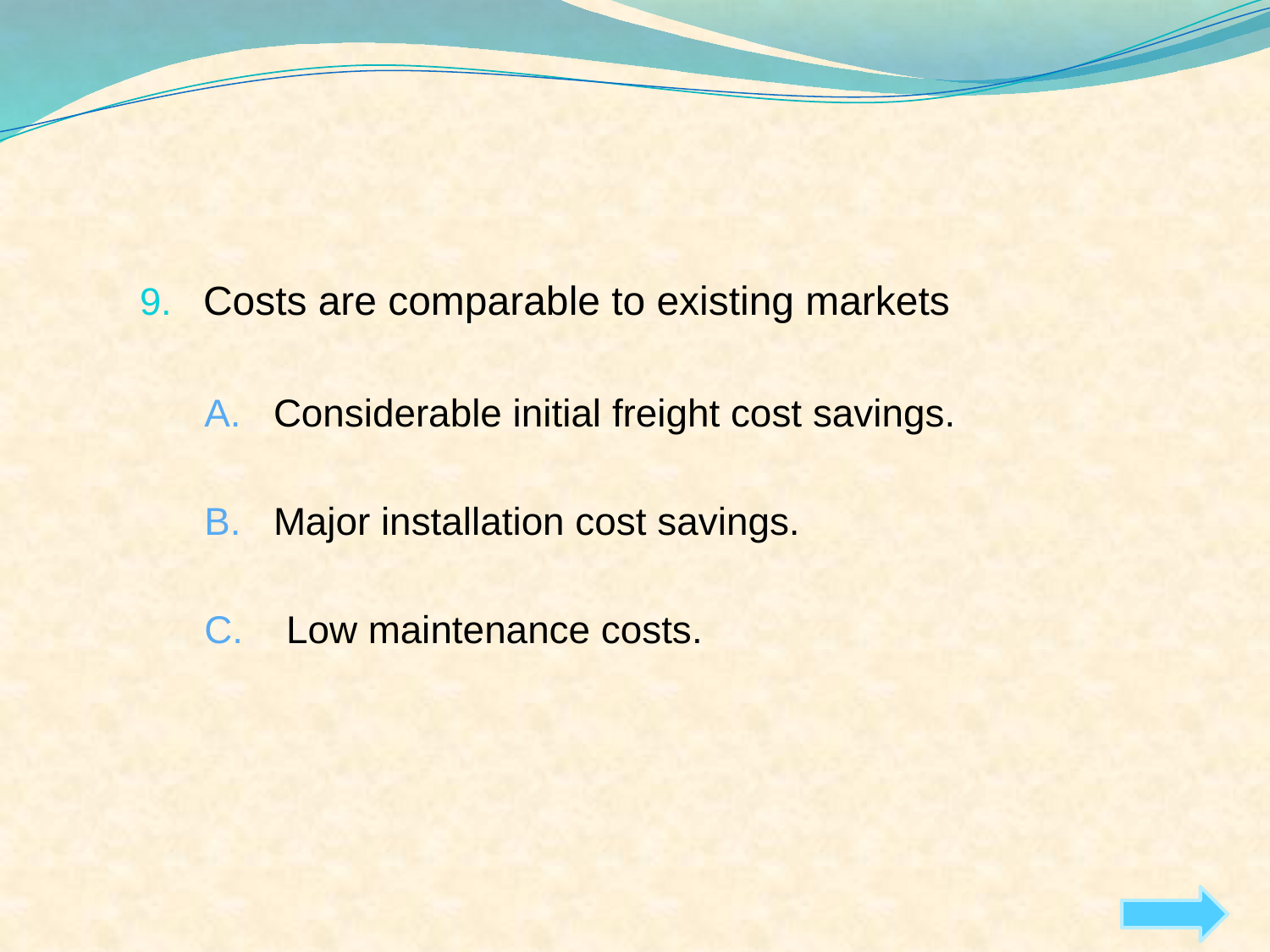

Costs are comparable to existing markets

      A.   Considerable initial freight cost savings.

      B.   Major installation cost savings.

      C.    Low maintenance costs.